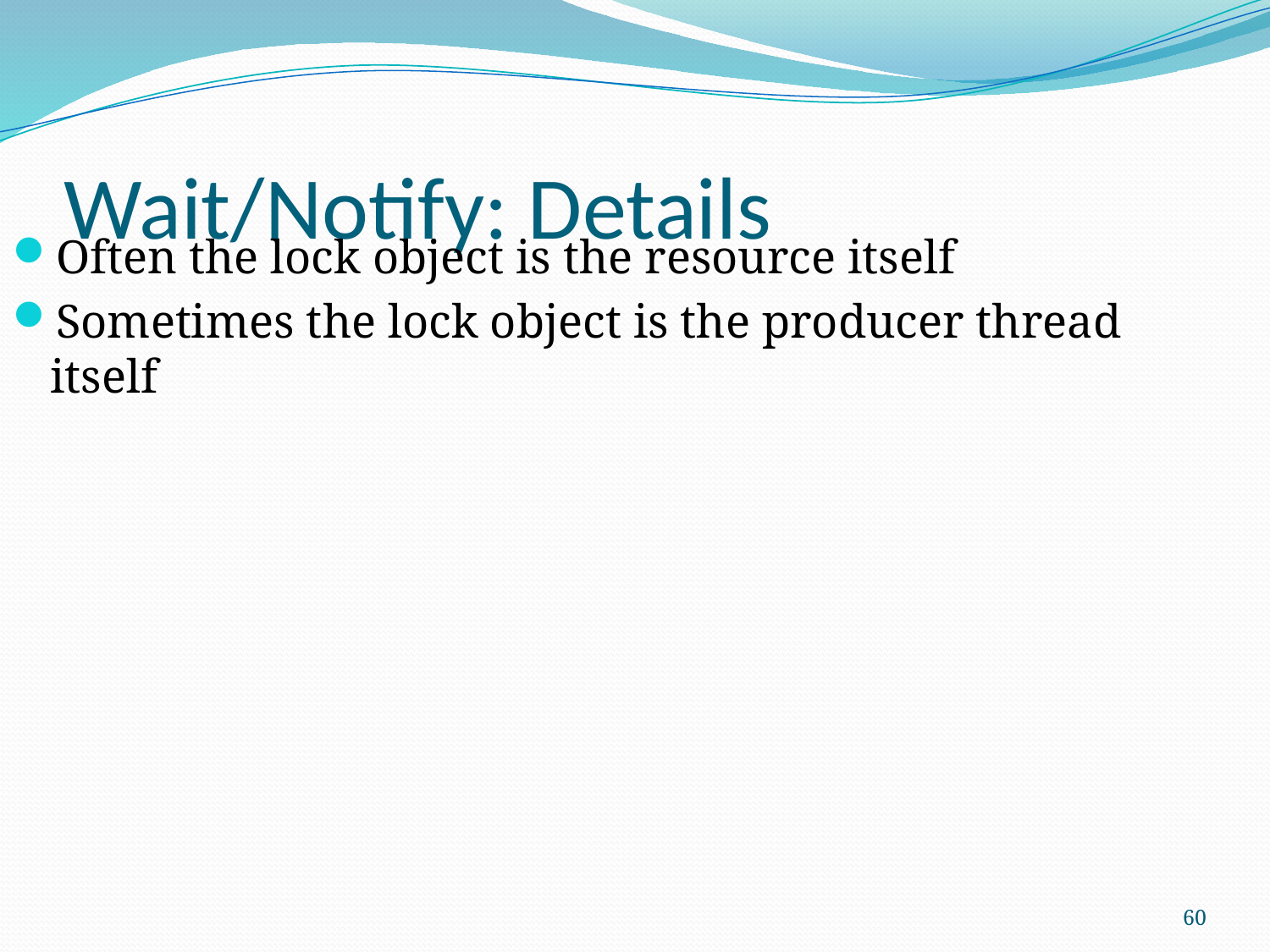

# Wait/Notify: Details
Often the lock object is the resource itself
Sometimes the lock object is the producer thread itself

60